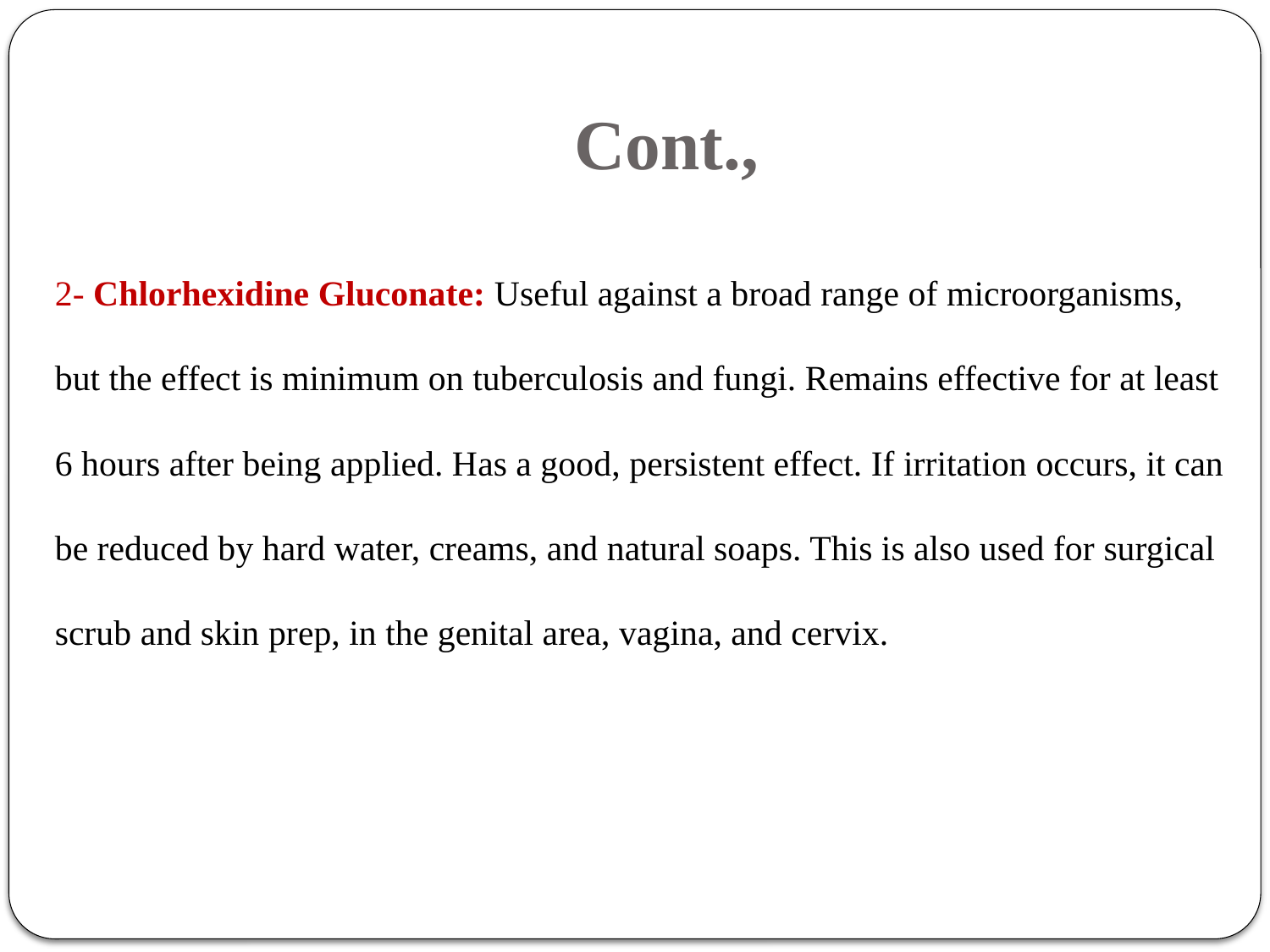

# Cont.,
2- Chlorhexidine Gluconate: Useful against a broad range of microorganisms, but the effect is minimum on tuberculosis and fungi. Remains effective for at least 6 hours after being applied. Has a good, persistent effect. If irritation occurs, it can be reduced by hard water, creams, and natural soaps. This is also used for surgical scrub and skin prep, in the genital area, vagina, and cervix.